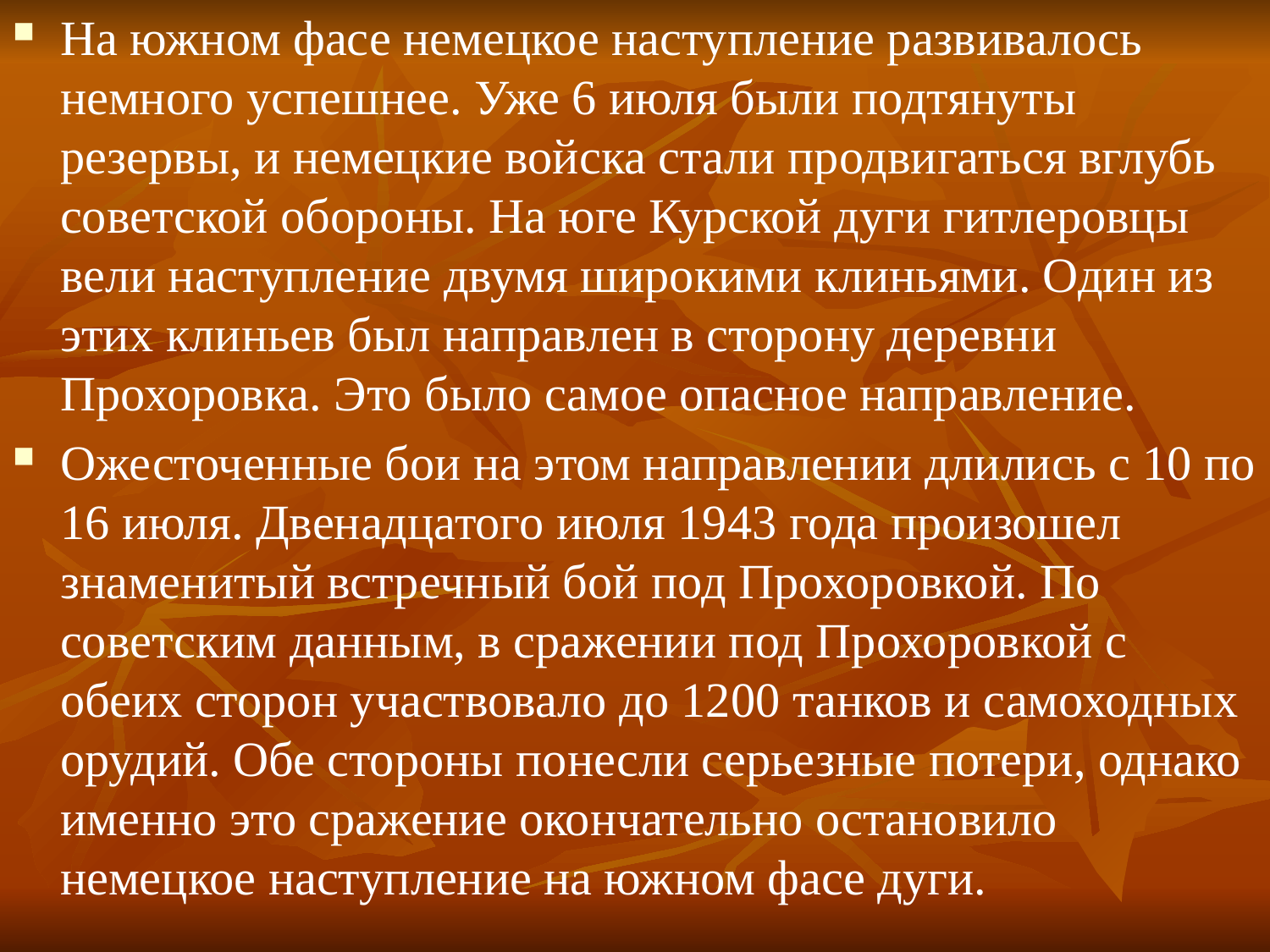

На южном фасе немецкое наступление развивалось немного успешнее. Уже 6 июля были подтянуты резервы, и немецкие войска стали продвигаться вглубь советской обороны. На юге Курской дуги гитлеровцы вели наступление двумя широкими клиньями. Один из этих клиньев был направлен в сторону деревни Прохоровка. Это было самое опасное направление.
Ожесточенные бои на этом направлении длились с 10 по 16 июля. Двенадцатого июля 1943 года произошел знаменитый встречный бой под Прохоровкой. По советским данным, в сражении под Прохоровкой с обеих сторон участвовало до 1200 танков и самоходных орудий. Обе стороны понесли серьезные потери, однако именно это сражение окончательно остановило немецкое наступление на южном фасе дуги.